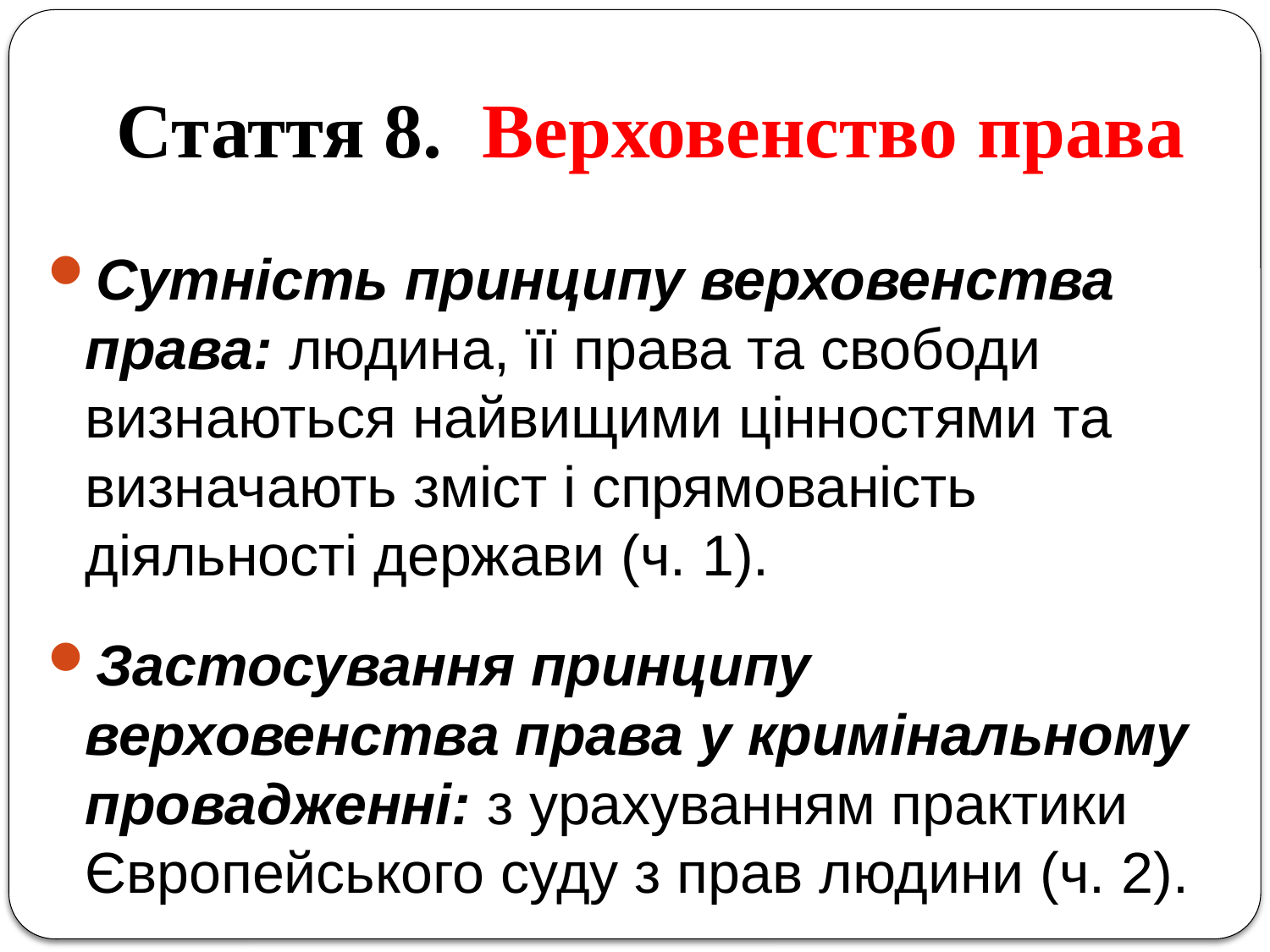

# Стаття 8.  Верховенство права
Сутність принципу верховенства права: людина, її права та свободи визнаються найвищими цінностями та визначають зміст і спрямованість діяльності держави (ч. 1).

Застосування принципу верховенства права у кримінальному провадженні: з урахуванням практики Європейського суду з прав людини (ч. 2).